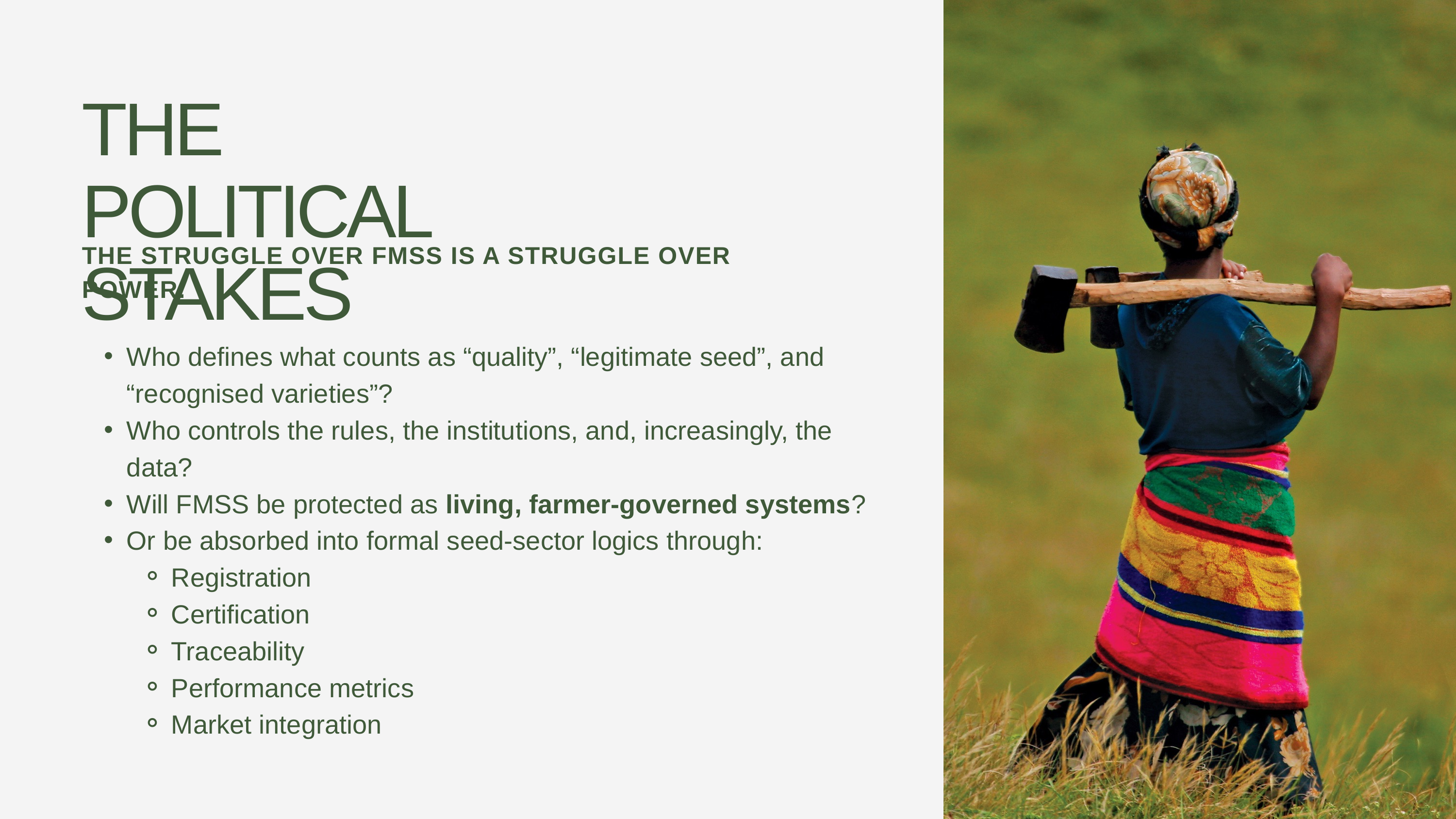

THE POLITICAL STAKES
THE STRUGGLE OVER FMSS IS A STRUGGLE OVER POWER.
Who defines what counts as “quality”, “legitimate seed”, and “recognised varieties”?
Who controls the rules, the institutions, and, increasingly, the data?
Will FMSS be protected as living, farmer-governed systems?
Or be absorbed into formal seed-sector logics through:
Registration
Certification
Traceability
Performance metrics
Market integration